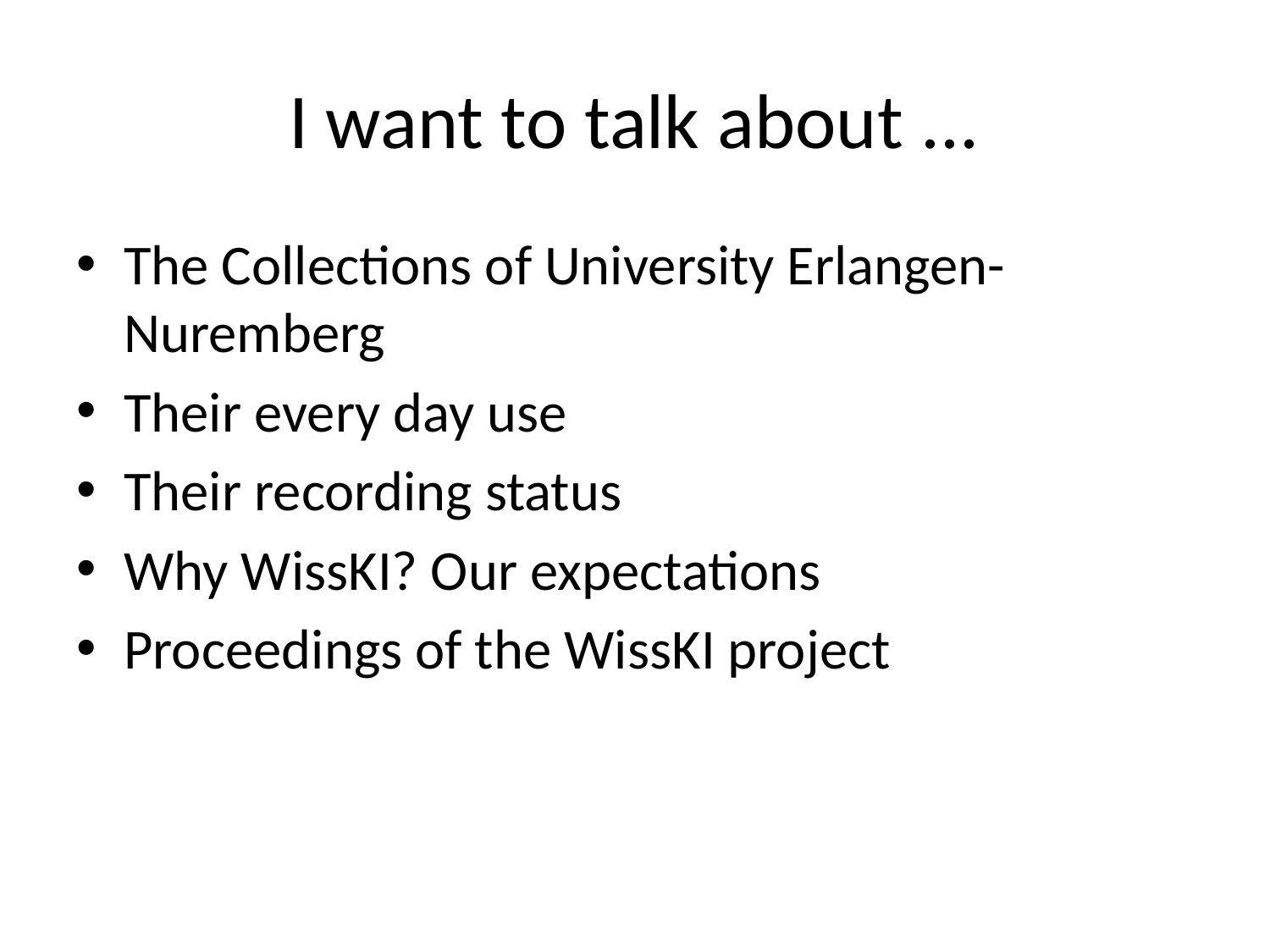

# I want to talk about ...
The Collections of University Erlangen-Nuremberg
Their every day use
Their recording status
Why WissKI? Our expectations
Proceedings of the WissKI project